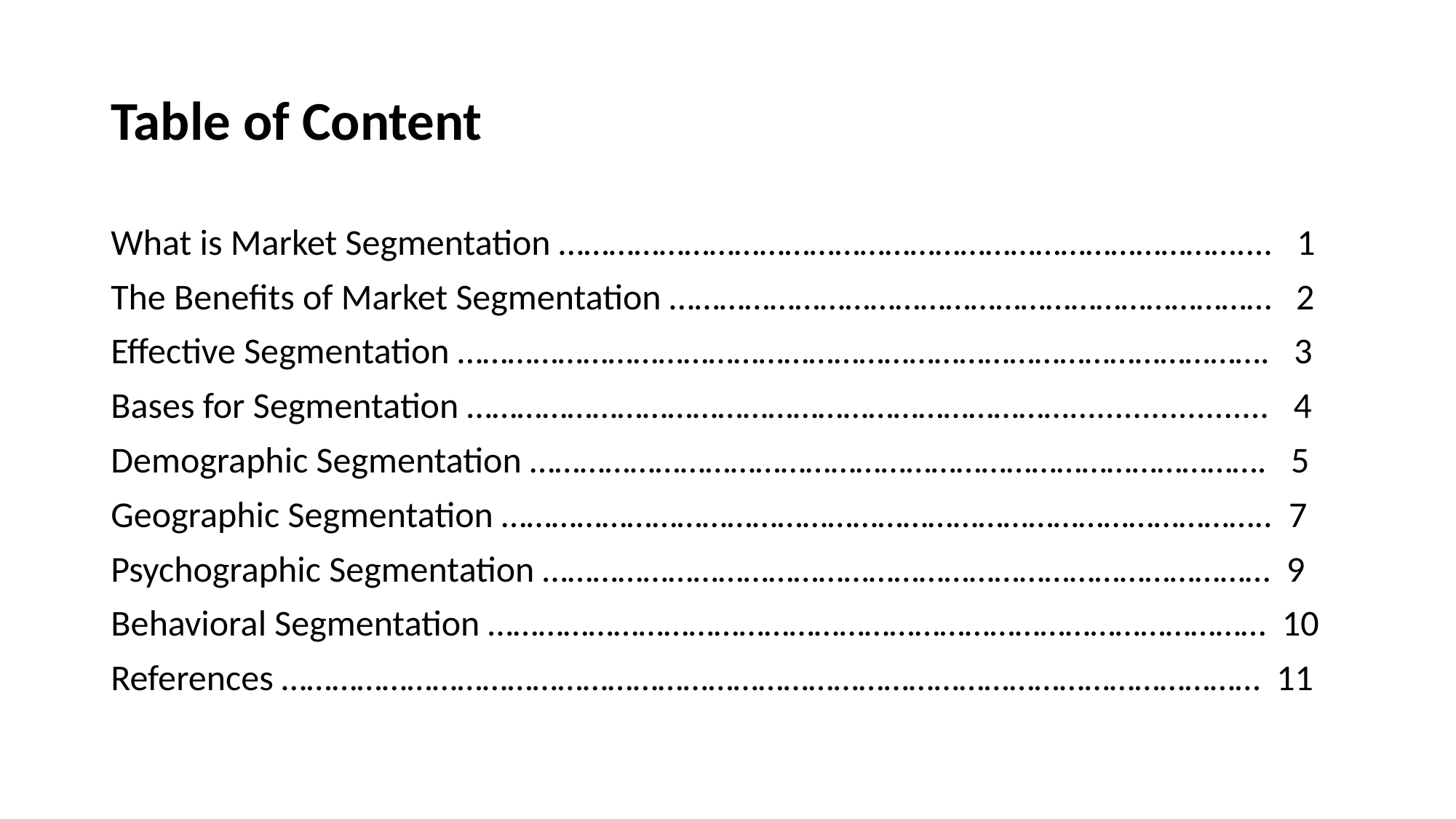

# Table of Content
What is Market Segmentation ………………………………………………………………………....   1
The Benefits of Market Segmentation ………………………………………………………………   2
Effective Segmentation …………………………………………………………………………………….   3
Bases for Segmentation ………………………………………………………………......................   4
Demographic Segmentation …………………………………………………………………………….   5
Geographic Segmentation ………………………………………………………………………………..  7
Psychographic Segmentation ……………………………………………………………………………  9
Behavioral Segmentation …………………………………………………………………………………  10
References ………………………………………………………………………………………………………  11